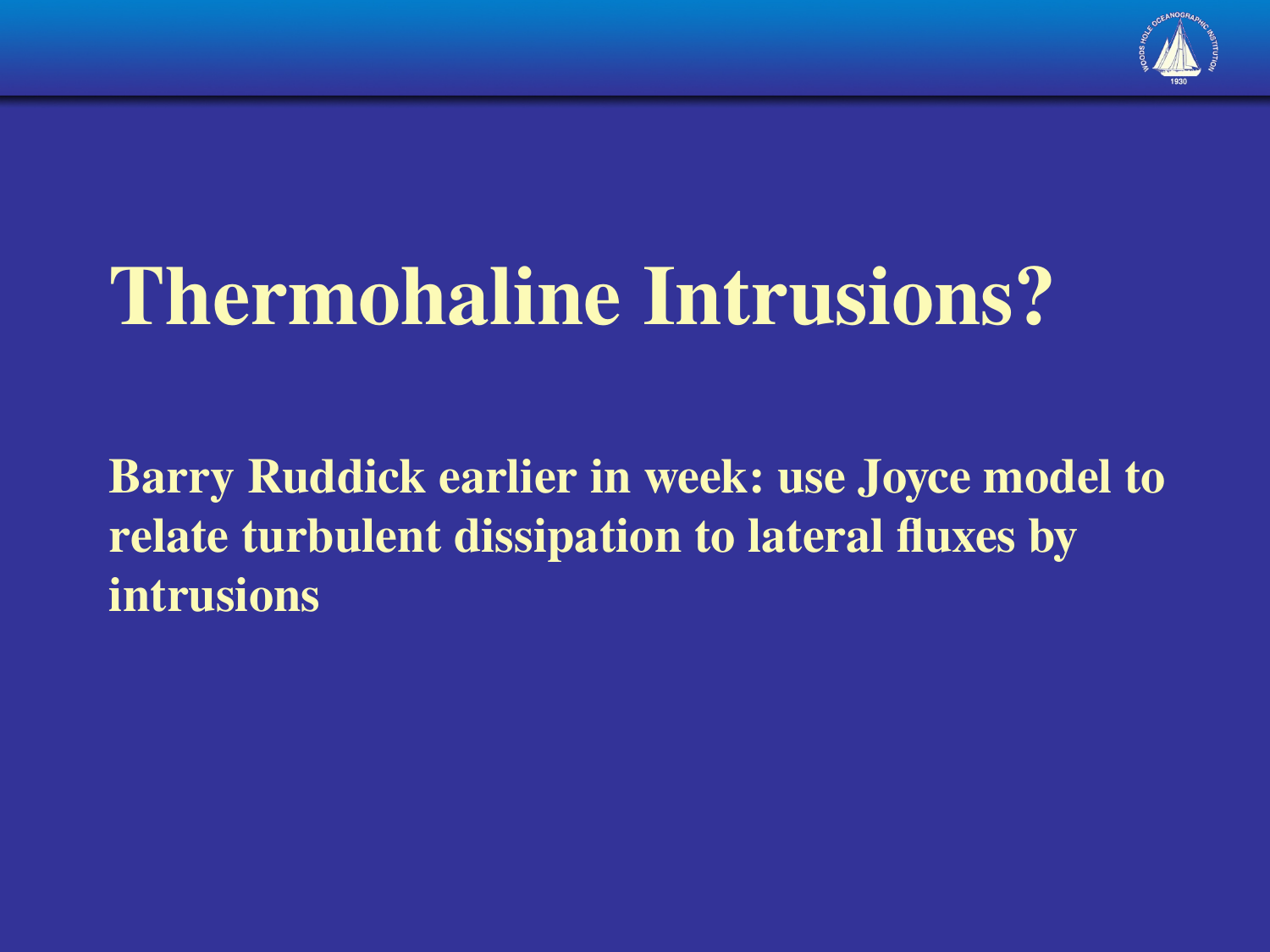

Thermohaline Intrusions?

Barry Ruddick earlier in week: use Joyce model to relate turbulent dissipation to lateral fluxes by intrusions